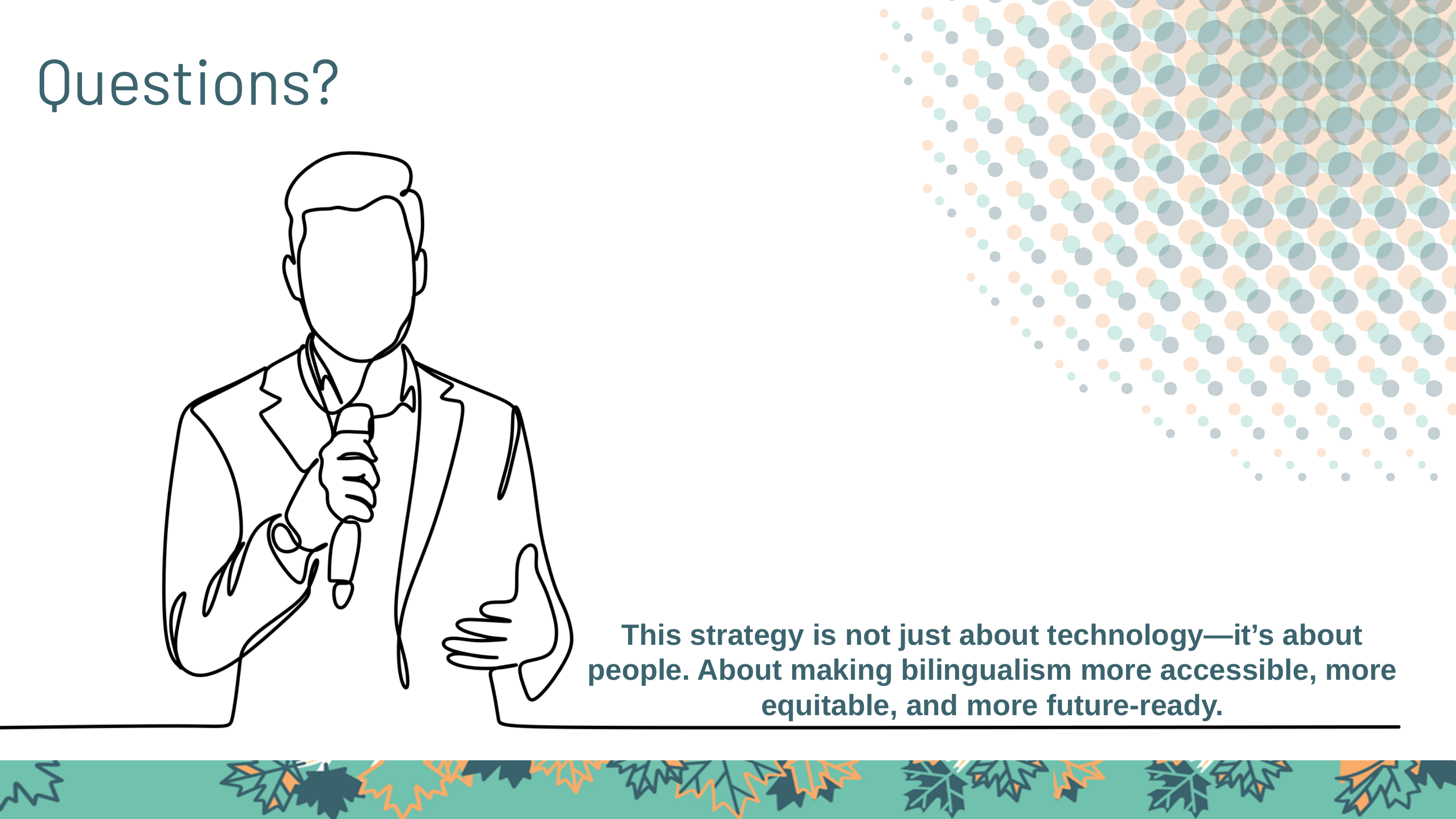

Questions?
Questions?

This strategy is not just about technology—it’s about people. About making bilingualism more accessible, more equitable, and more future-ready.